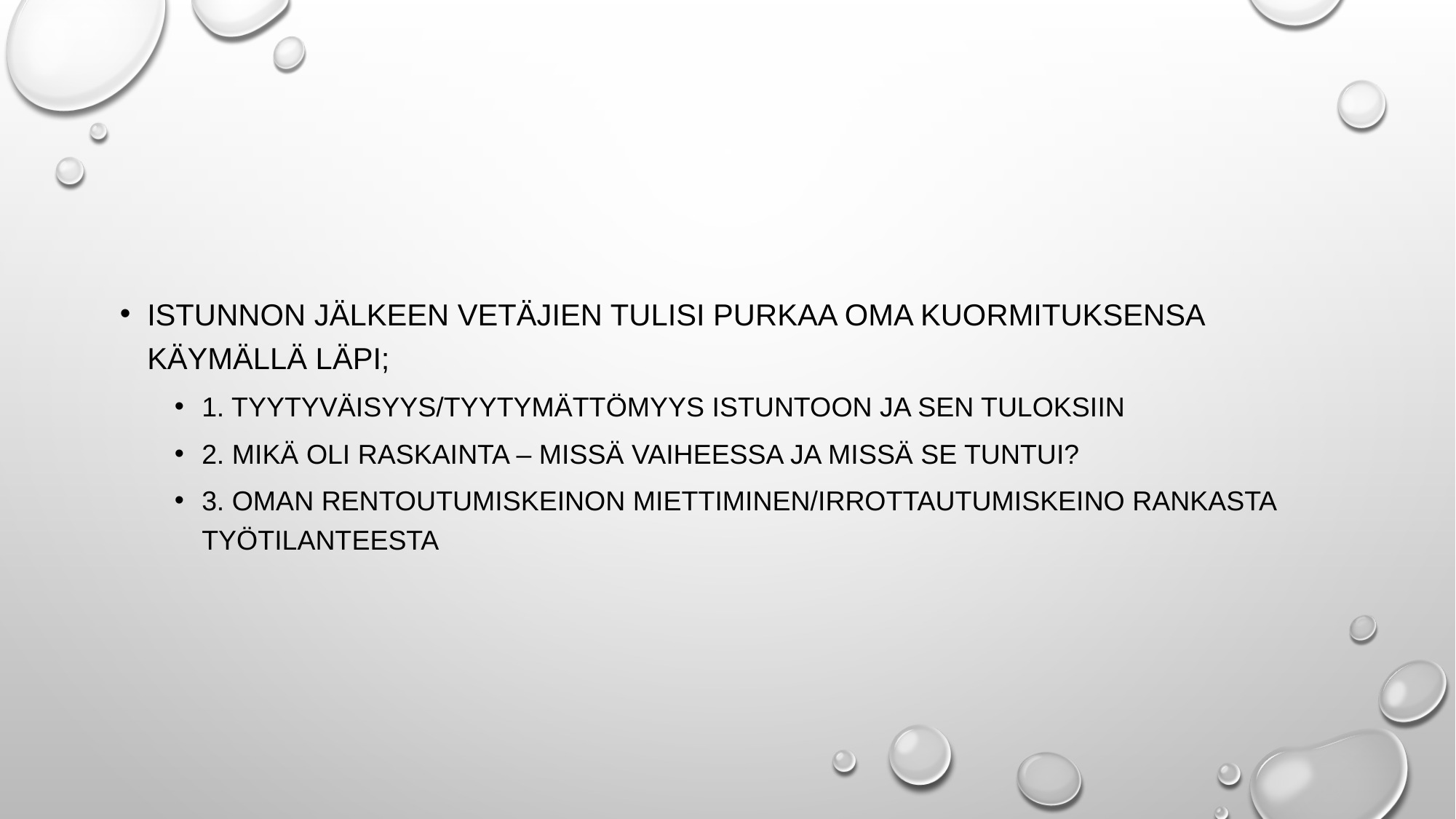

#
Istunnon jälkeen vetäjien tulisi purkaa oma kuormituksensa käymällä läpi;
1. tyytyväisyys/tyytymättömyys istuntoon ja sen tuloksiin
2. mikä oli raskainta – missä vaiheessa ja missä se tuntui?
3. oman rentoutumiskeinon miettiminen/irrottautumiskeino rankasta työtilanteesta